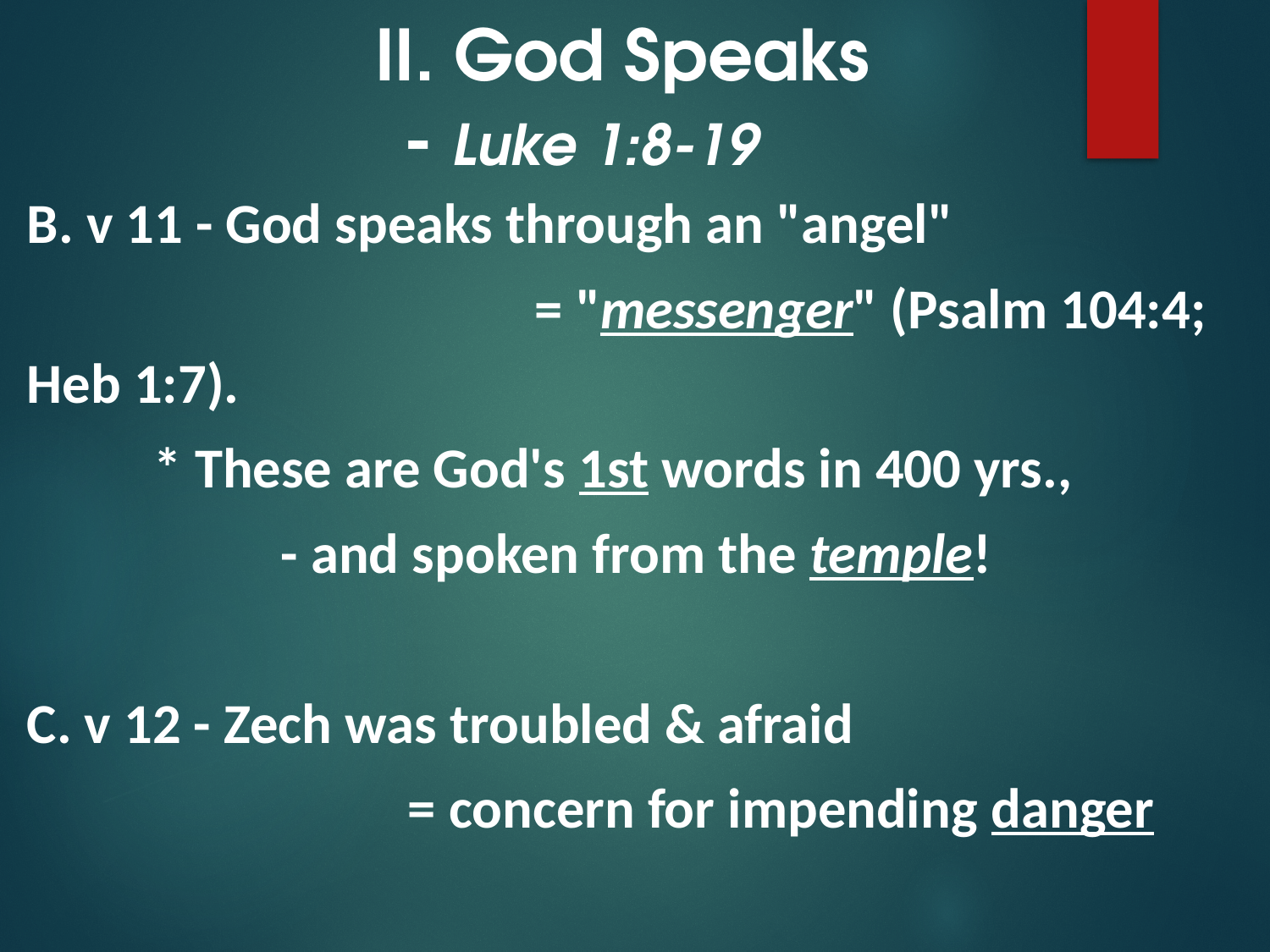

# II. God Speaks - Luke 1:8-19
B. v 11 - God speaks through an "angel"
				= "messenger" (Psalm 104:4; Heb 1:7).
 	* These are God's 1st words in 400 yrs.,
		- and spoken from the temple!

C. v 12 - Zech was troubled & afraid
			= concern for impending danger